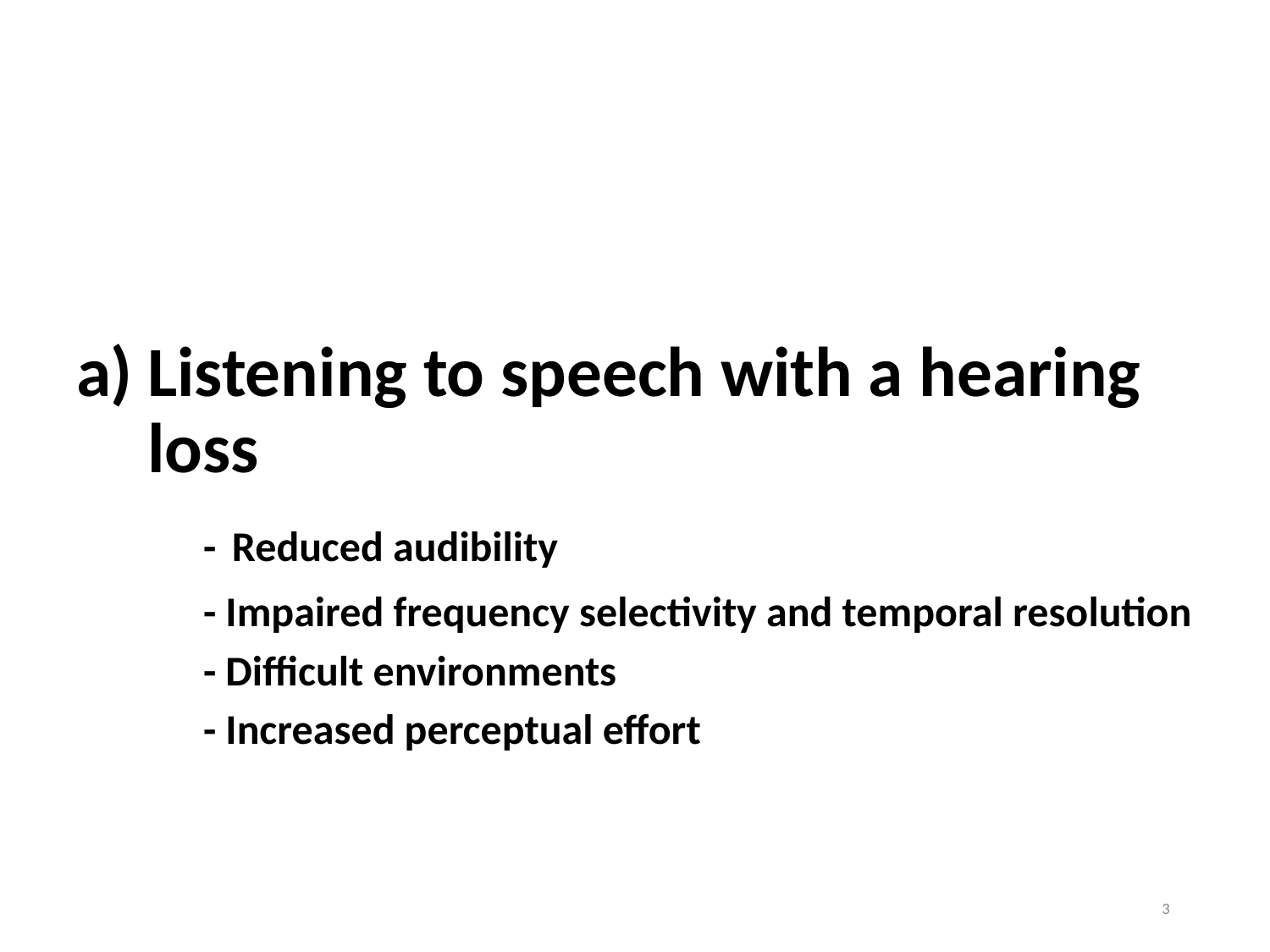

Listening to speech with a hearing loss
	- Reduced audibility
	- Impaired frequency selectivity and temporal resolution
	- Difficult environments
	- Increased perceptual effort

3